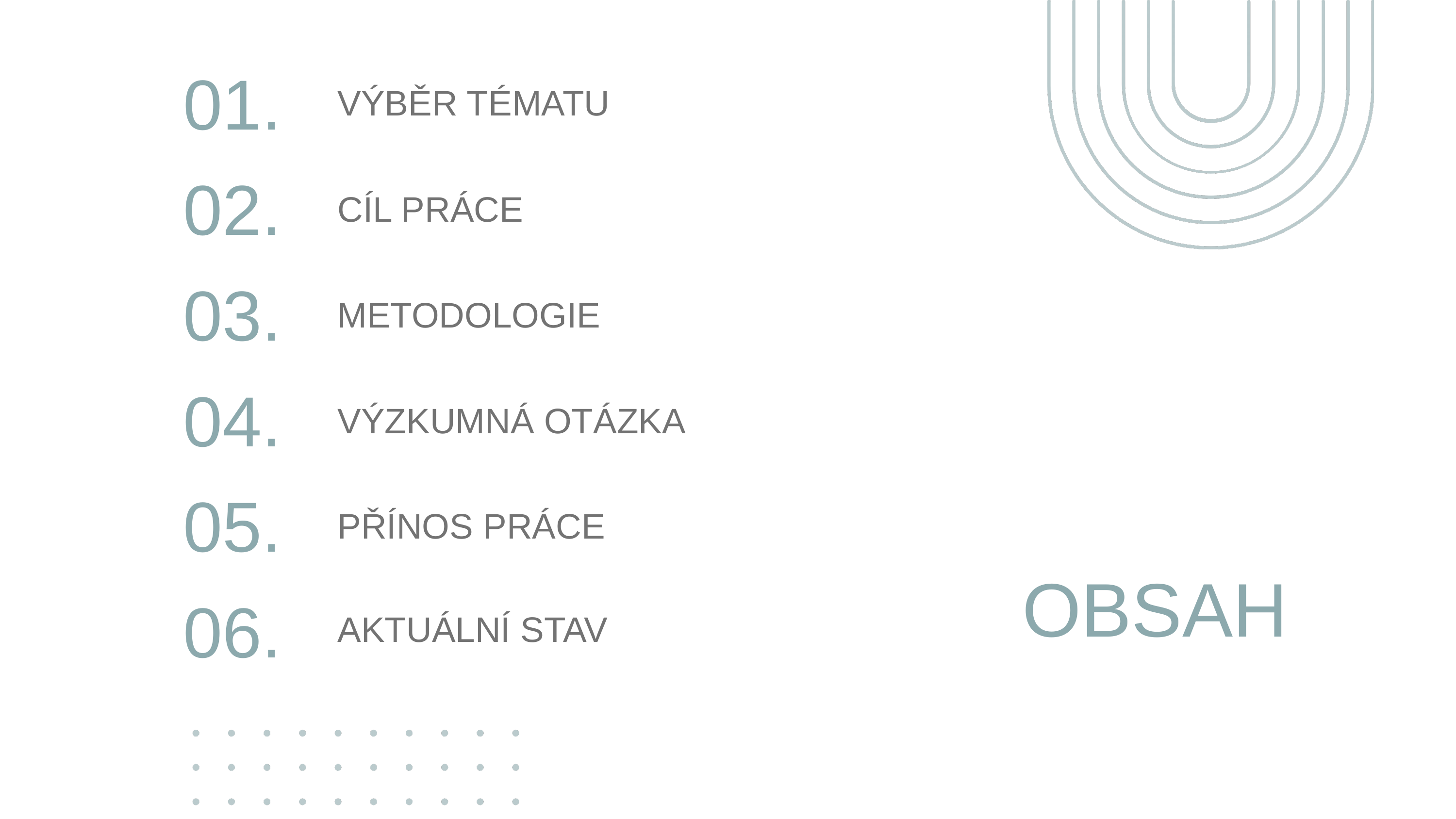

01.
VÝBĚR TÉMATU
02.
CÍL PRÁCE
03.
METODOLOGIE
04.
VÝZKUMNÁ OTÁZKA
05.
PŘÍNOS PRÁCE
OBSAH
06.
AKTUÁLNÍ STAV